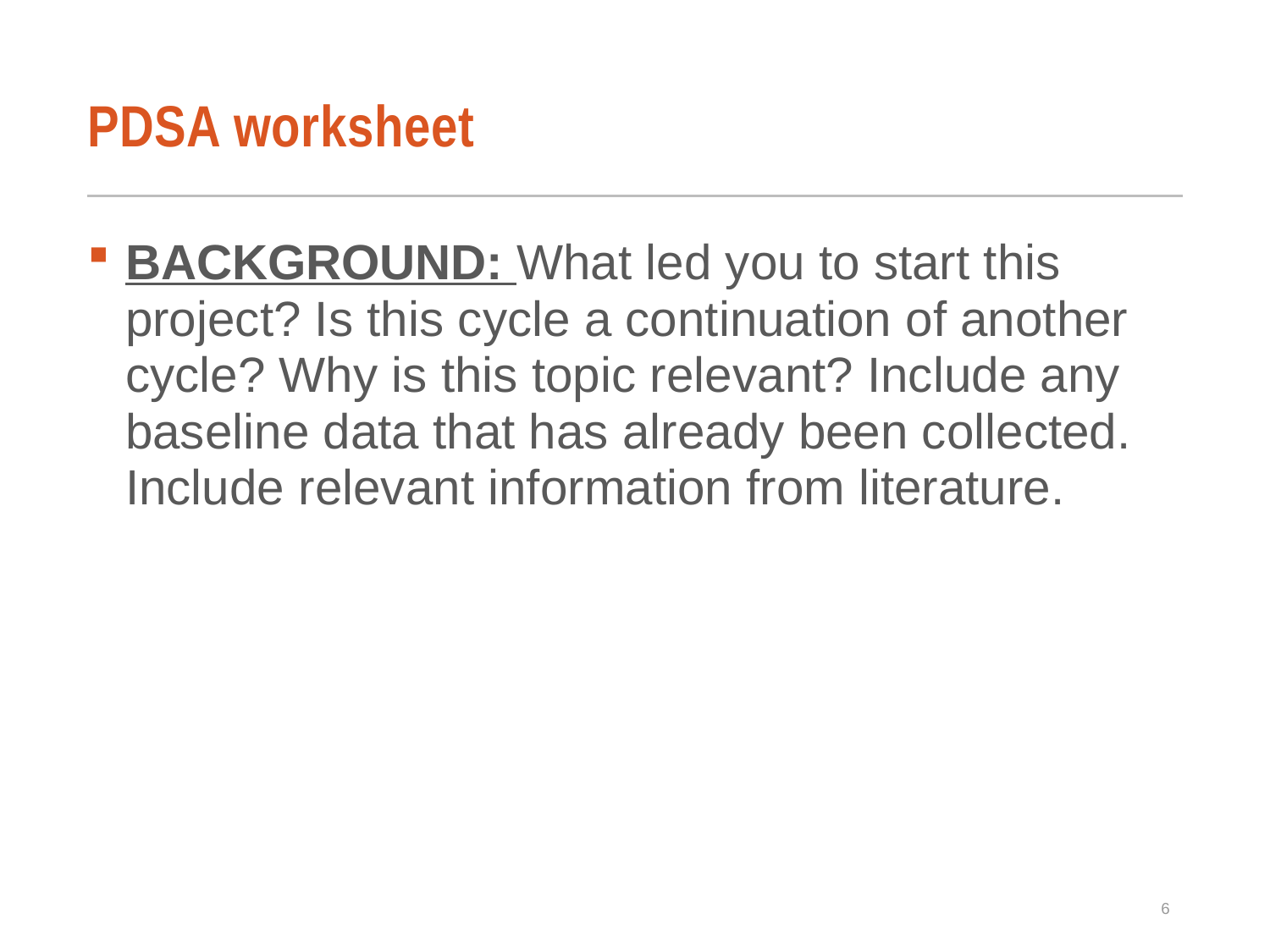

# PDSA worksheet
BACKGROUND: What led you to start this project? Is this cycle a continuation of another cycle? Why is this topic relevant? Include any baseline data that has already been collected. Include relevant information from literature.
6